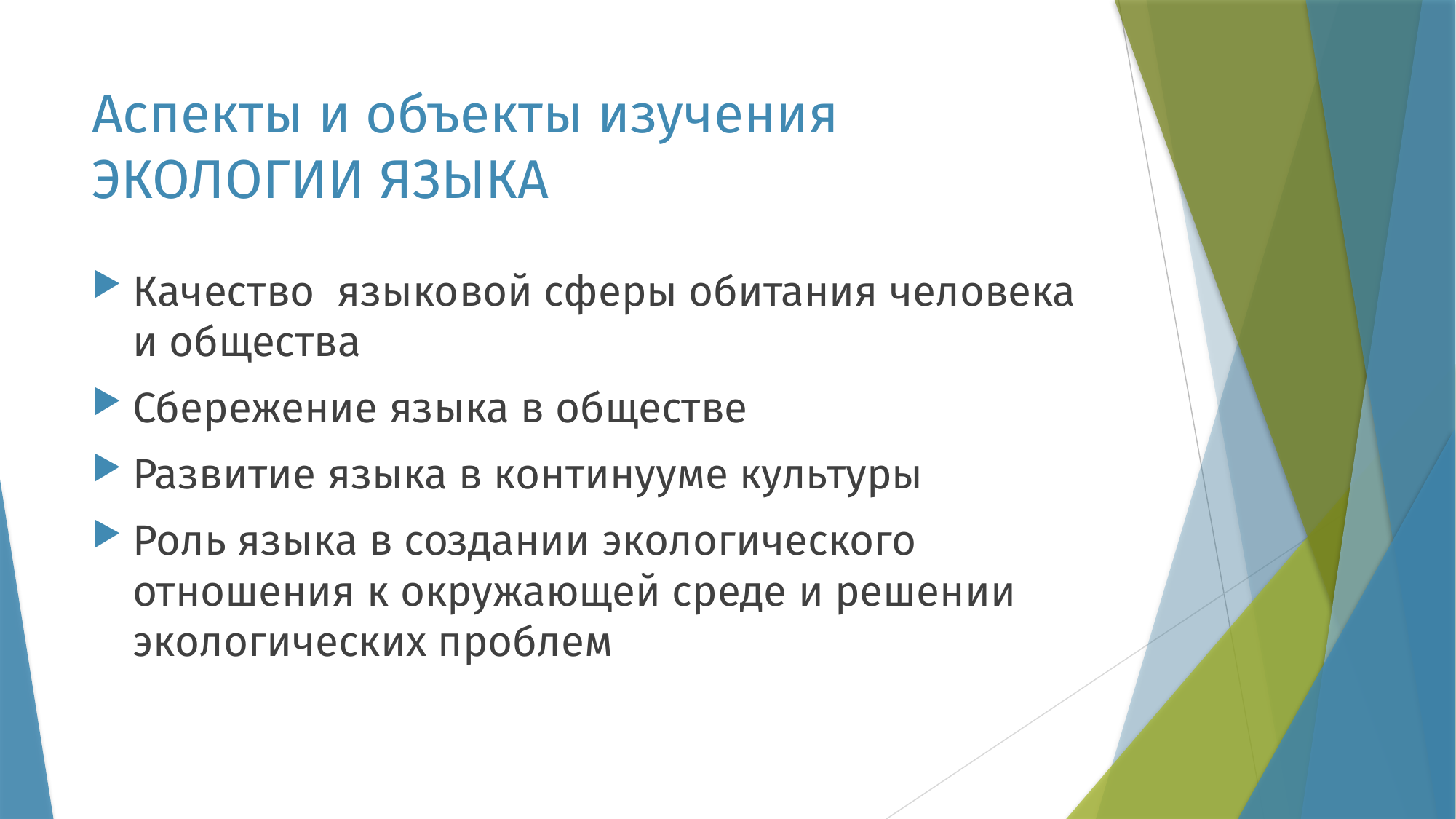

# Аспекты и объекты изучения ЭКОЛОГИИ ЯЗЫКА
Качество  языковой сферы обитания человека и общества
Сбережение языка в обществе
Развитие языка в континууме культуры
Роль языка в создании экологического отношения к окружающей среде и решении экологических проблем